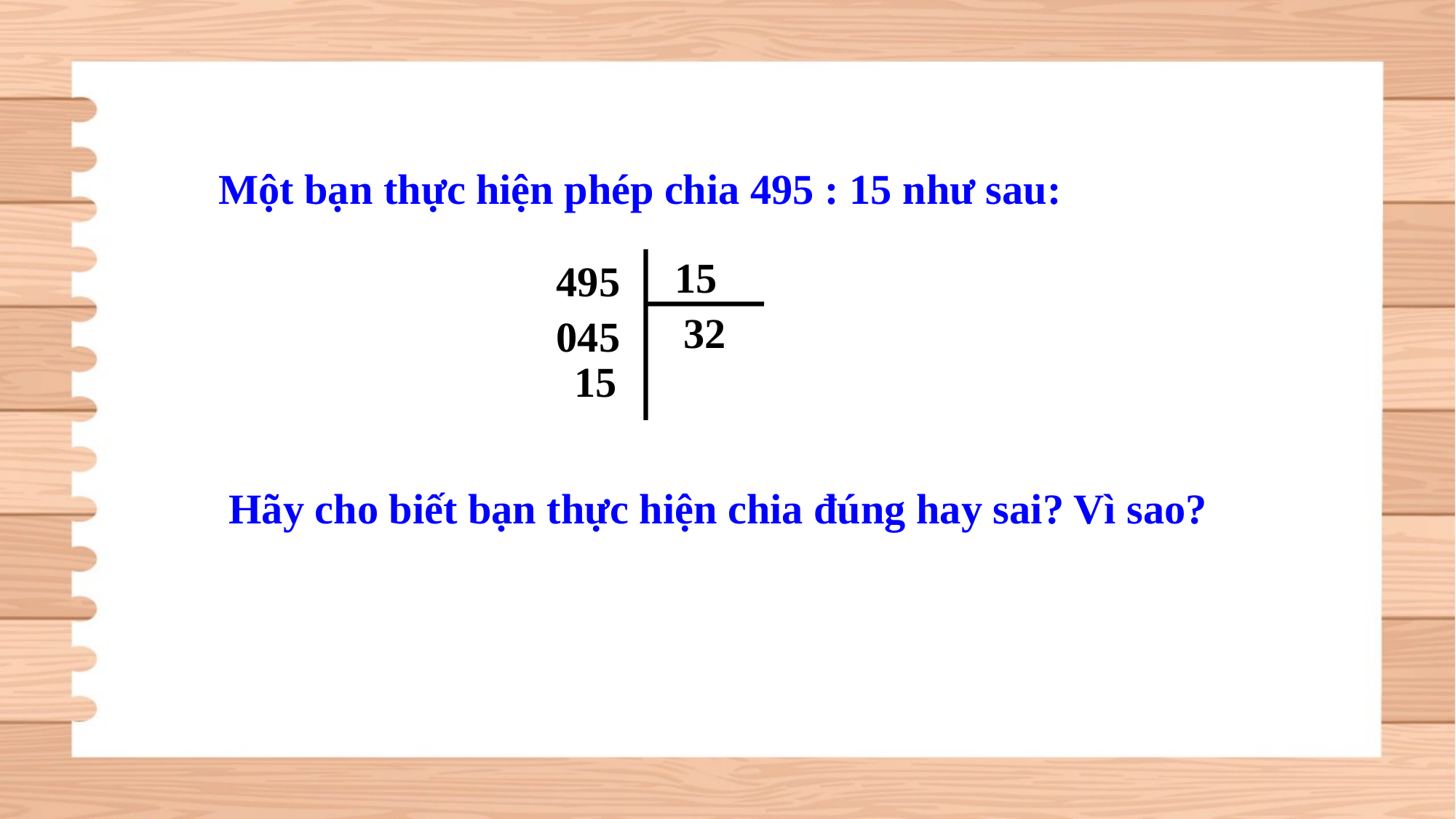

Một bạn thực hiện phép chia 495 : 15 như sau:
15
495

32

045
15

Hãy cho biết bạn thực hiện chia đúng hay sai? Vì sao?